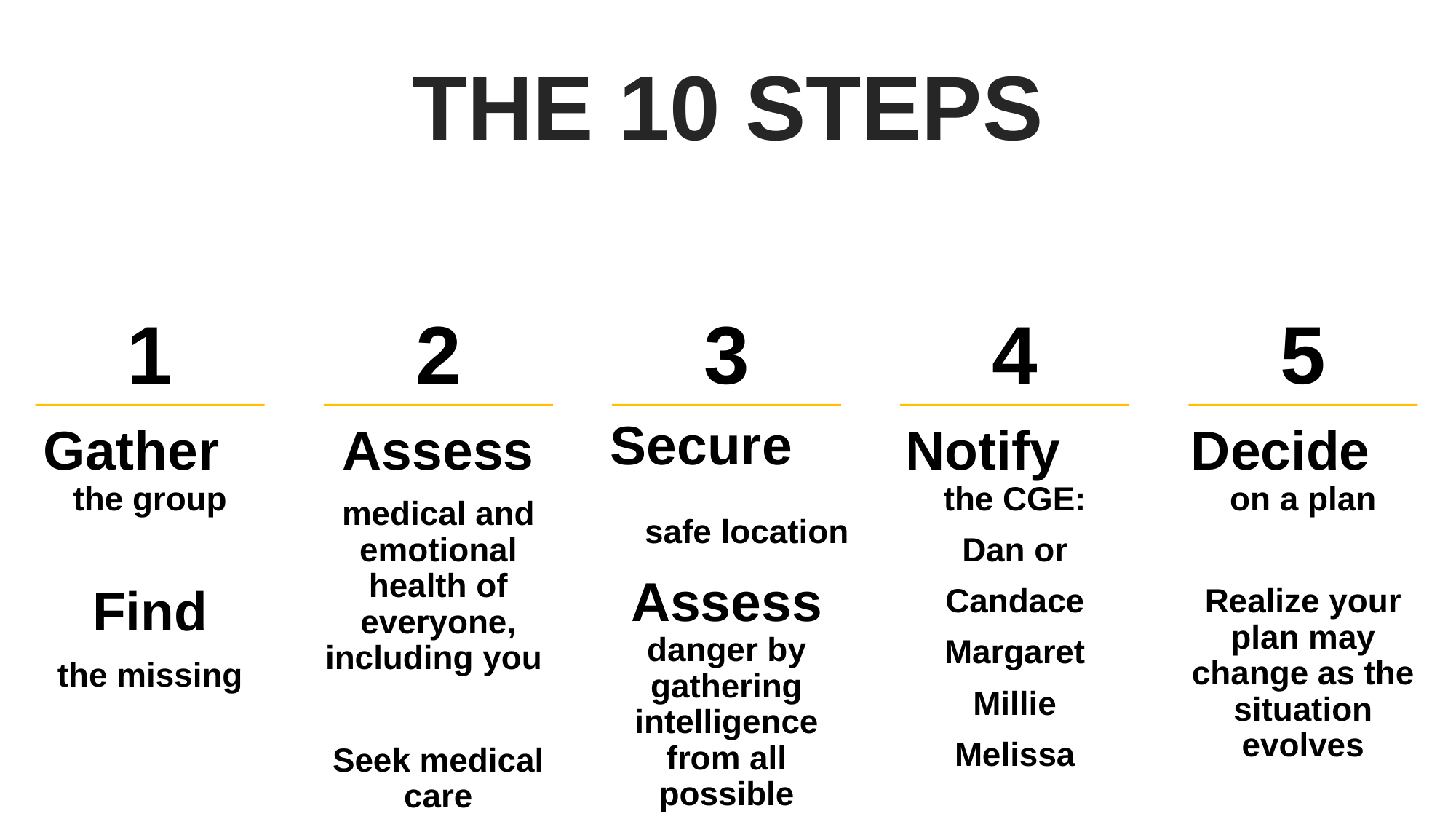

THE 10 STEPS
1
2
3
4
5
Secure      safe location
Assess danger by gathering intelligence from all possible sources

Gather     the group

Find
the missing

Assess
medical and emotional health of everyone, including you

Seek medical care

Notify      the CGE:
Dan or
Candace
Margaret
Millie
Melissa

Decide    on a plan

Realize your plan may change as the situation evolves